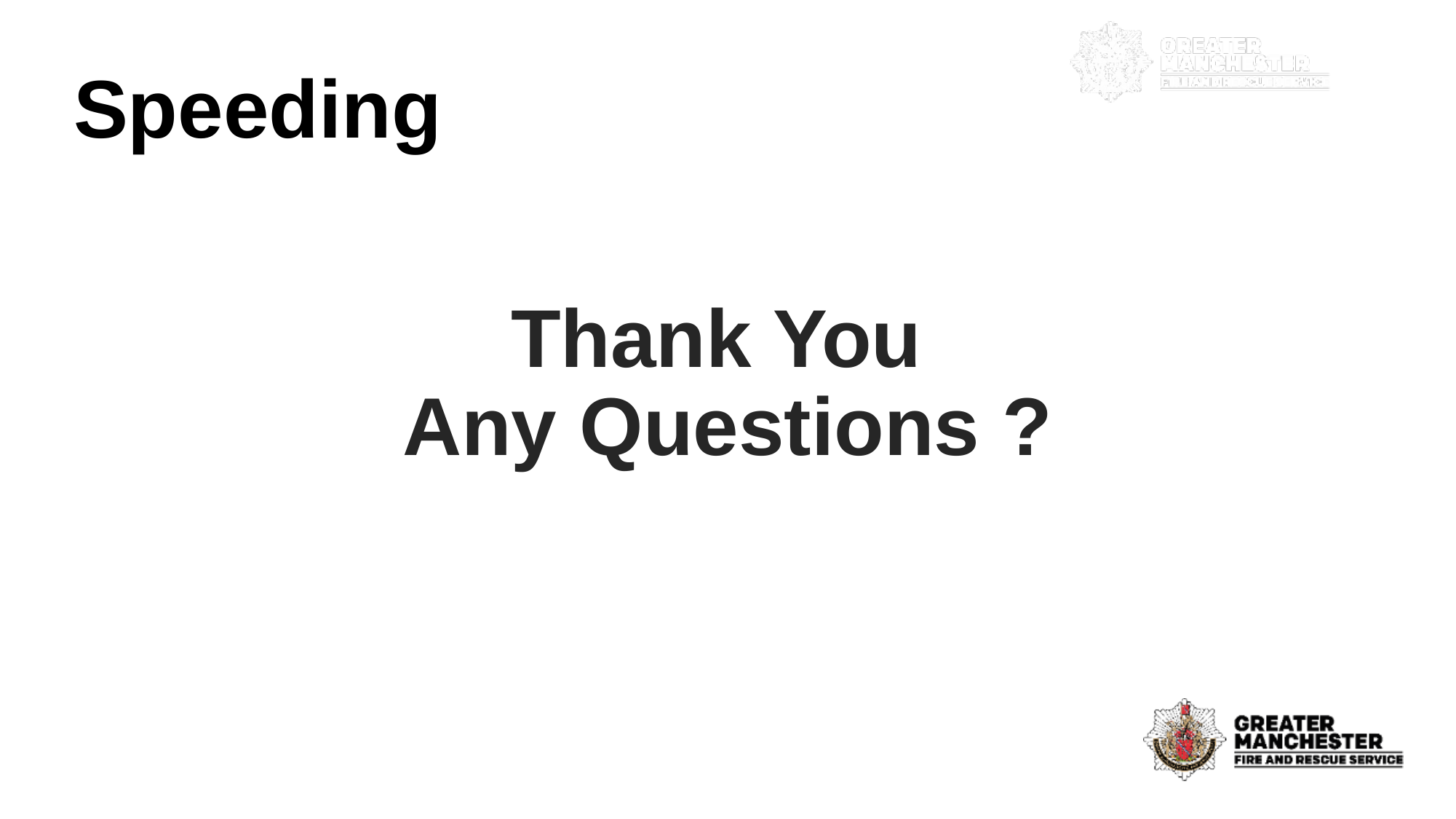

Speeding
# Thank You Any Questions ?